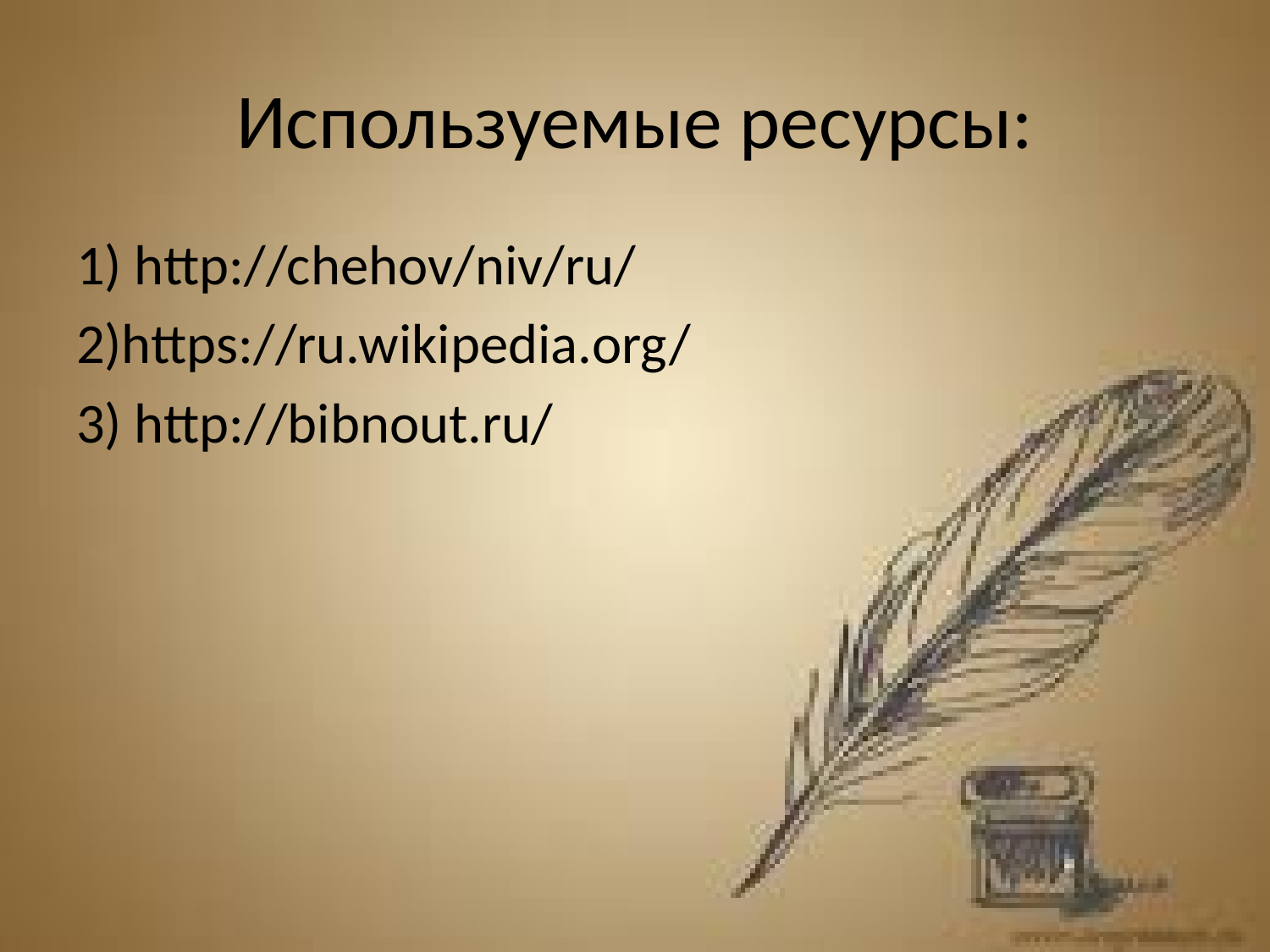

# Используемые ресурсы:
1) http://chehov/niv/ru/
2)https://ru.wikipedia.org/
3) http://bibnout.ru/